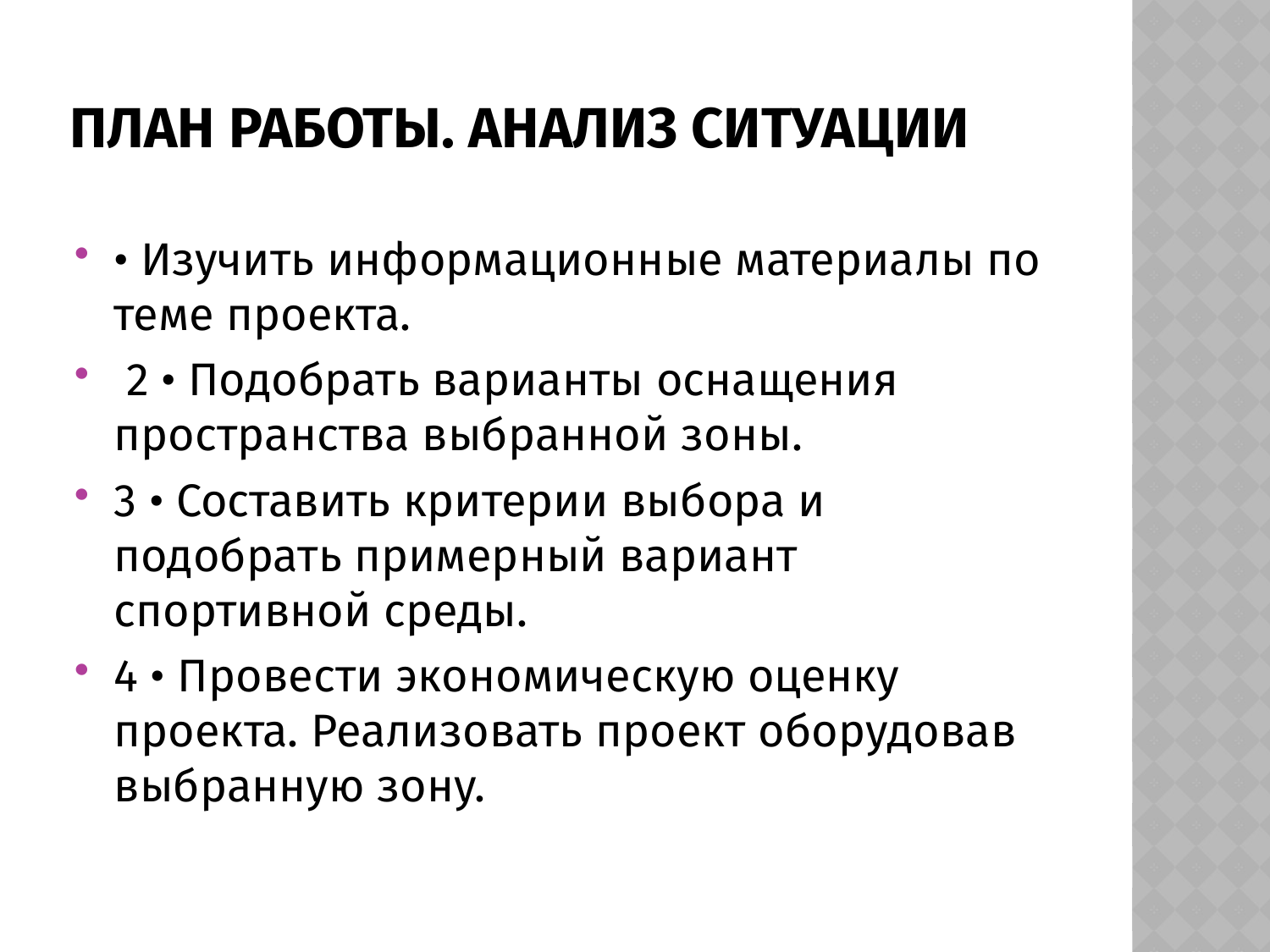

# План работы. анализ ситуации
• Изучить информационные материалы по теме проекта.
 2 • Подобрать варианты оснащения пространства выбранной зоны.
3 • Составить критерии выбора и подобрать примерный вариант спортивной среды.
4 • Провести экономическую оценку проекта. Реализовать проект оборудовав выбранную зону.